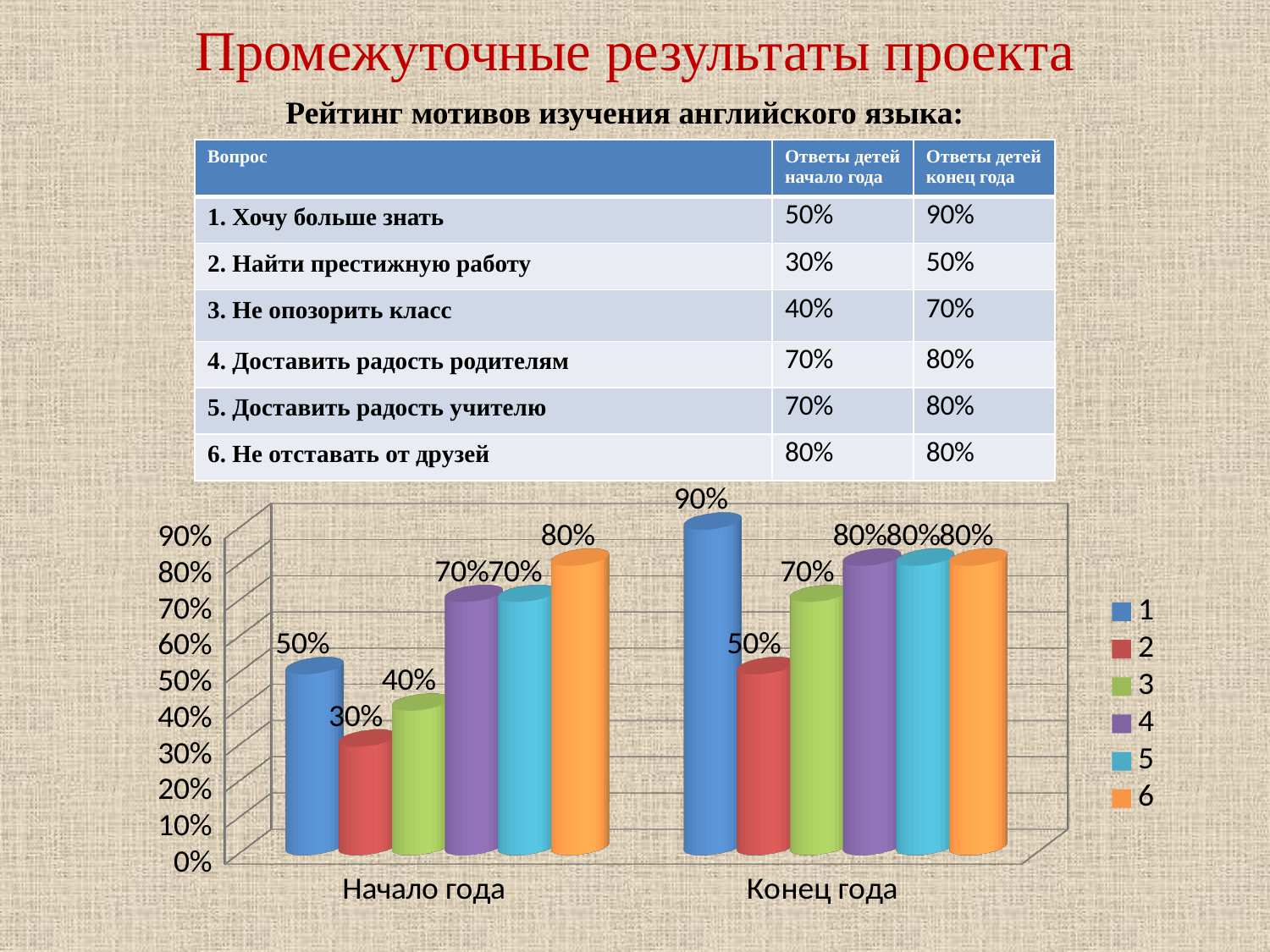

Промежуточные результаты проекта

Рейтинг мотивов изучения английского языка:
| Вопрос | Ответы детей начало года | Ответы детей конец года |
| --- | --- | --- |
| 1. Хочу больше знать | 50% | 90% |
| 2. Найти престижную работу | 30% | 50% |
| 3. Не опозорить класс | 40% | 70% |
| 4. Доставить радость родителям | 70% | 80% |
| 5. Доставить радость учителю | 70% | 80% |
| 6. Не отставать от друзей | 80% | 80% |

[unsupported chart]